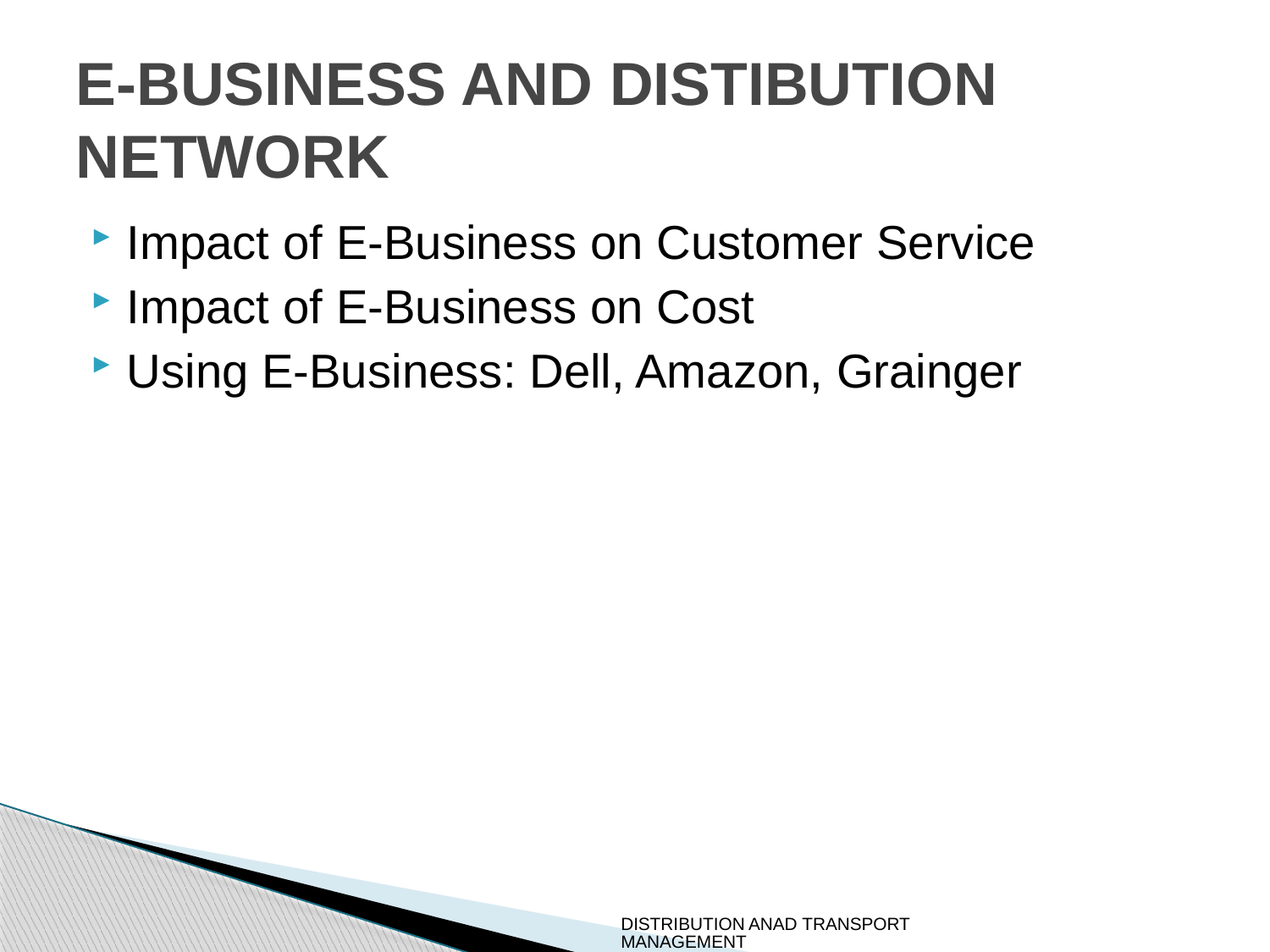

# E-BUSINESS AND DISTIBUTION NETWORK
Impact of E-Business on Customer Service
Impact of E-Business on Cost
Using E-Business: Dell, Amazon, Grainger
DISTRIBUTION ANAD TRANSPORT MANAGEMENT